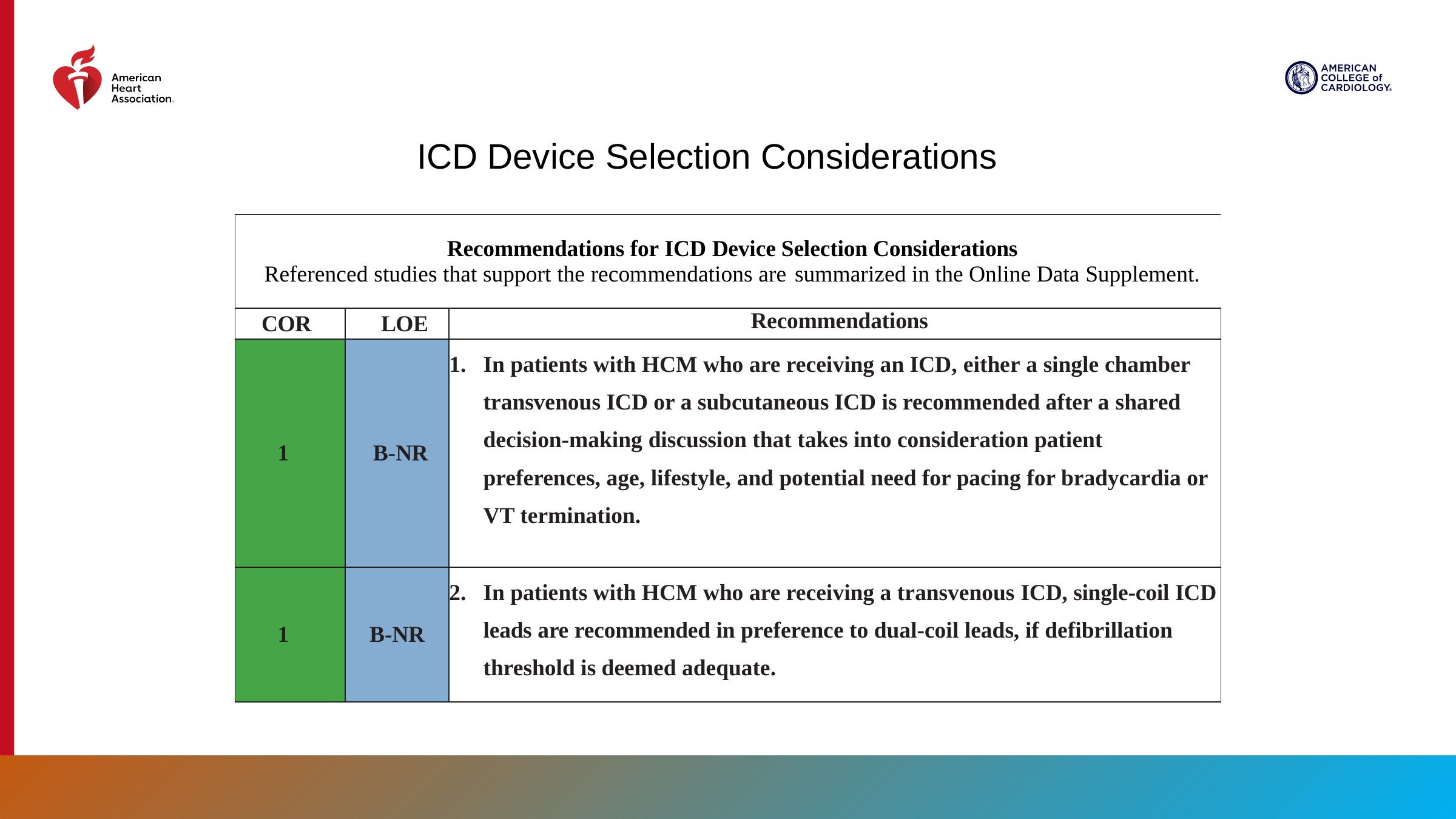

ICD Device Selection Considerations
| Recommendations for ICD Device Selection Considerations Referenced studies that support the recommendations are summarized in the Online Data Supplement. | Recommendations for ICD Device Selection Considerations Referenced studies that support the recommendations are summarized in the Online Data Supplement. |  |
| --- | --- | --- |
| COR | LOE | Recommendations |
| 1 | B-NR | In patients with HCM who are receiving an ICD, either a single chamber transvenous ICD or a subcutaneous ICD is recommended after a shared decision-making discussion that takes into consideration patient preferences, age, lifestyle, and potential need for pacing for bradycardia or VT termination. |
| 1 | B-NR | In patients with HCM who are receiving a transvenous ICD, single-coil ICD leads are recommended in preference to dual-coil leads, if defibrillation threshold is deemed adequate. |